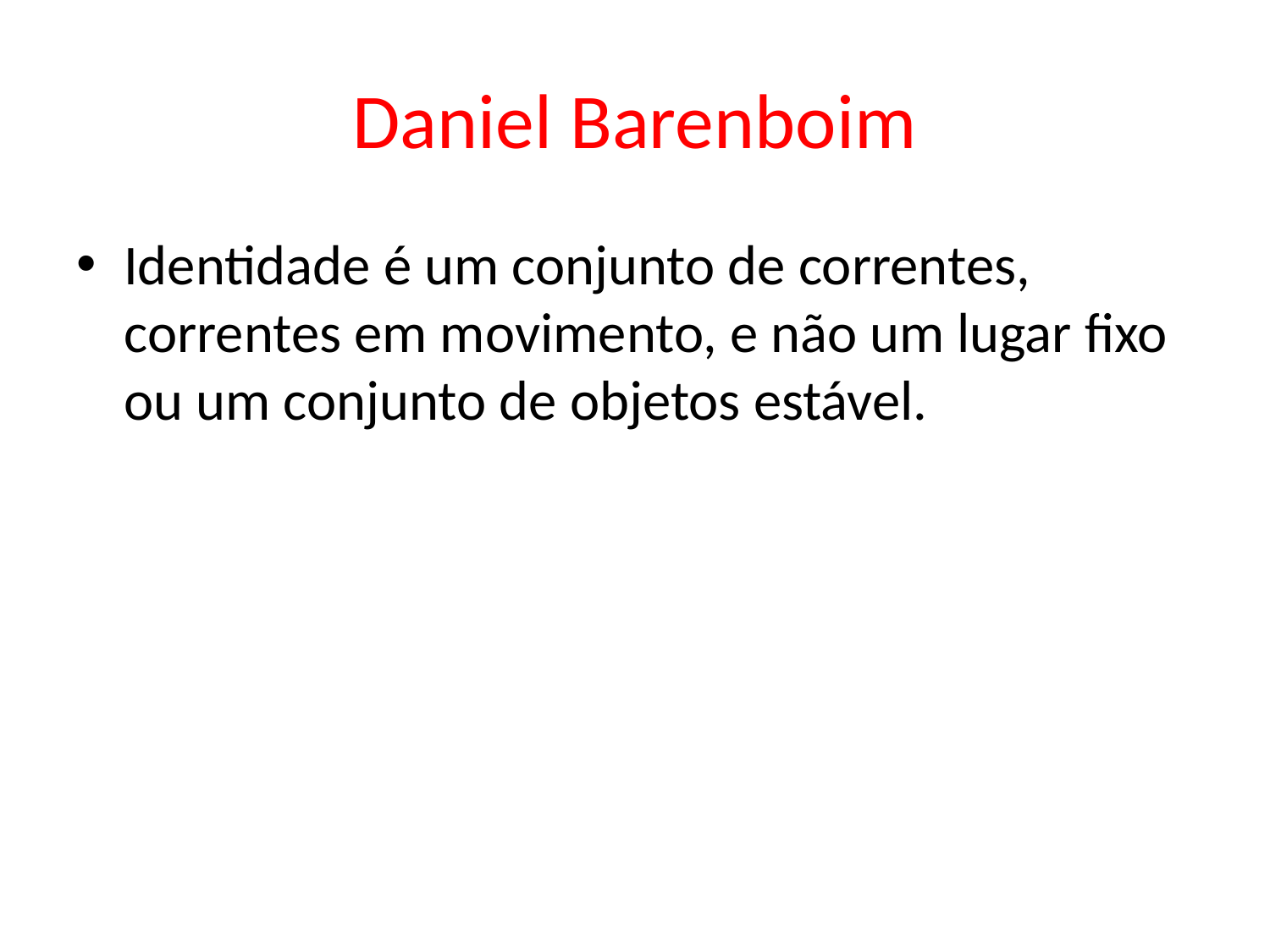

# Daniel Barenboim
Identidade é um conjunto de correntes, correntes em movimento, e não um lugar fixo ou um conjunto de objetos estável.